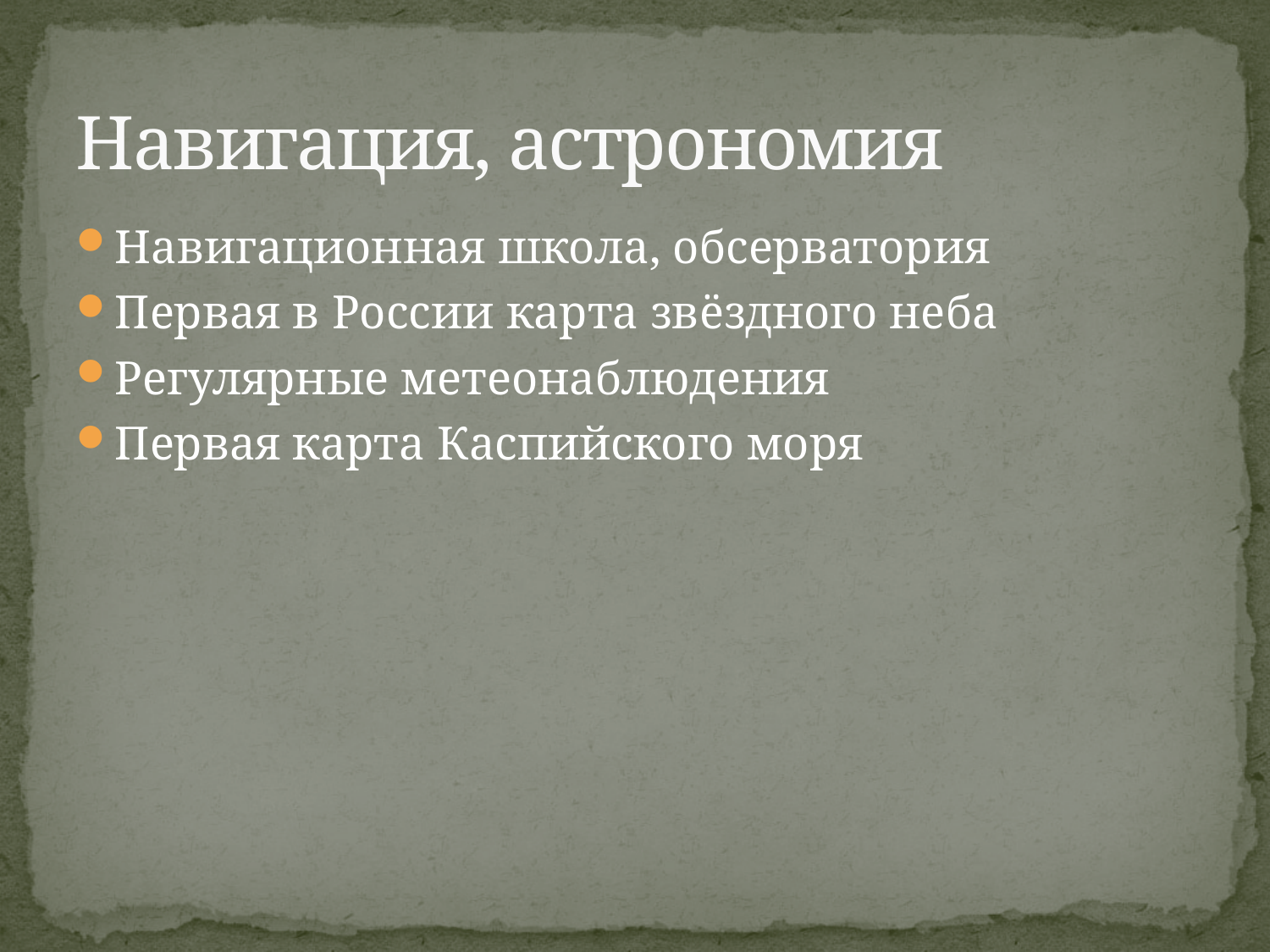

# Навигация, астрономия
Навигационная школа, обсерватория
Первая в России карта звёздного неба
Регулярные метеонаблюдения
Первая карта Каспийского моря